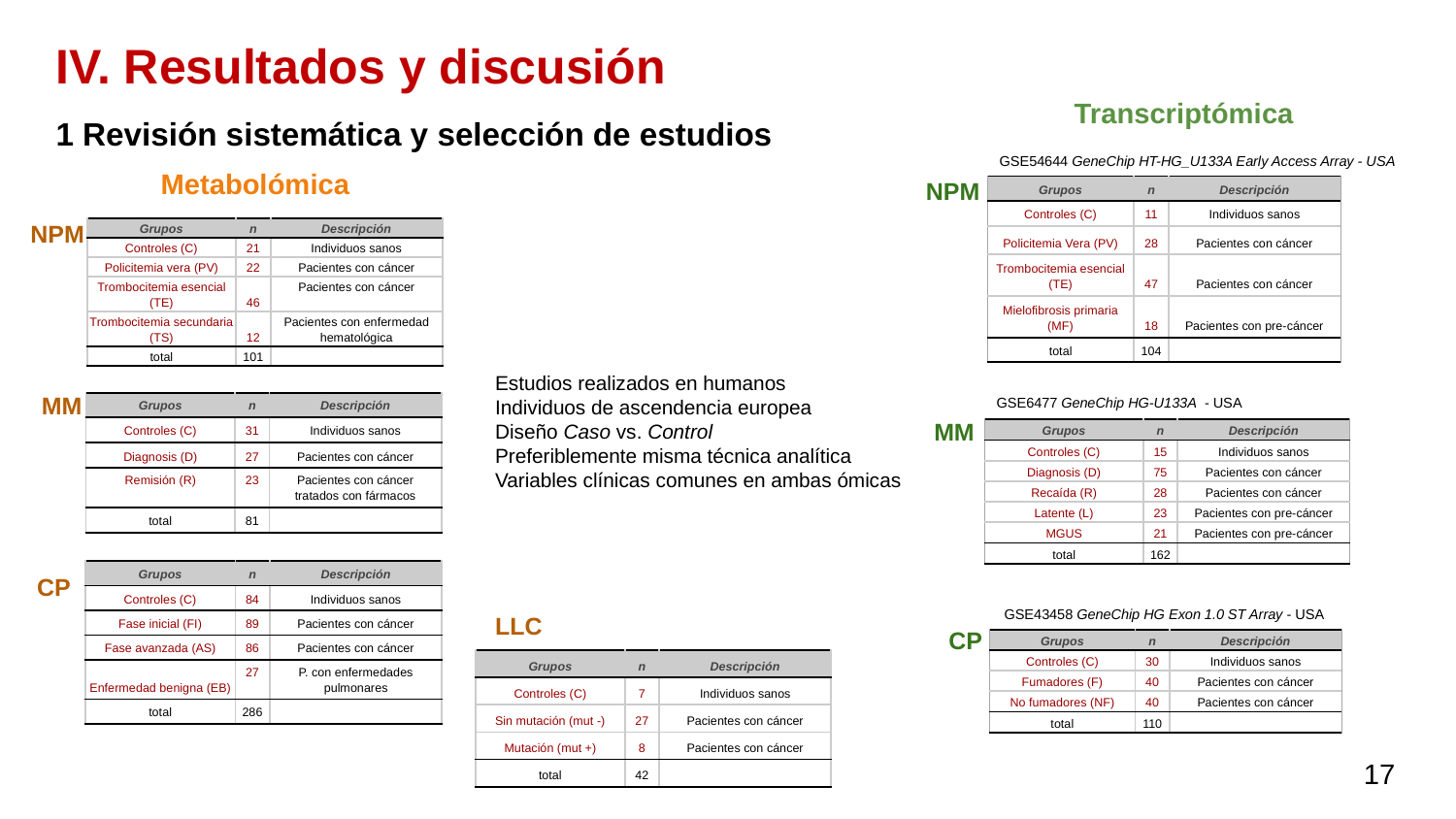

IV. Resultados y discusión
1 Revisión sistemática y selección de estudios
Transcriptómica
GSE54644 GeneChip HT-HG_U133A Early Access Array - USA
Metabolómica
NPM
| Grupos | n | Descripción |
| --- | --- | --- |
| Controles (C) | 11 | Individuos sanos |
| Policitemia Vera (PV) | 28 | Pacientes con cáncer |
| Trombocitemia esencial (TE) | 47 | Pacientes con cáncer |
| Mielofibrosis primaria (MF) | 18 | Pacientes con pre-cáncer |
| total | 104 |  |
NPM
| Grupos | n | Descripción |
| --- | --- | --- |
| Controles (C) | 21 | Individuos sanos |
| Policitemia vera (PV) | 22 | Pacientes con cáncer |
| Trombocitemia esencial (TE) | 46 | Pacientes con cáncer |
| Trombocitemia secundaria (TS) | 12 | Pacientes con enfermedad hematológica |
| total | 101 |  |

Estudios realizados en humanos
Individuos de ascendencia europea
Diseño Caso vs. Control
Preferiblemente misma técnica analítica
Variables clínicas comunes en ambas ómicas
MM
GSE6477 GeneChip HG-U133A  - USA
| Grupos | n | Descripción |
| --- | --- | --- |
| Controles (C) | 31 | Individuos sanos |
| Diagnosis (D) | 27 | Pacientes con cáncer |
| Remisión (R) | 23 | Pacientes con cáncer tratados con fármacos |
| total | 81 |  |
MM
| Grupos | n | Descripción |
| --- | --- | --- |
| Controles (C) | 15 | Individuos sanos |
| Diagnosis (D) | 75 | Pacientes con cáncer |
| Recaída (R) | 28 | Pacientes con cáncer |
| Latente (L) | 23 | Pacientes con pre-cáncer |
| MGUS | 21 | Pacientes con pre-cáncer |
| total | 162 |  |
CP
| Grupos | n | Descripción |
| --- | --- | --- |
| Controles (C) | 84 | Individuos sanos |
| Fase inicial (FI) | 89 | Pacientes con cáncer |
| Fase avanzada (AS) | 86 | Pacientes con cáncer |
| Enfermedad benigna (EB) | 27 | P. con enfermedades pulmonares |
| total | 286 |  |
LLC
GSE43458 GeneChip HG Exon 1.0 ST Array - USA
CP
| Grupos | n | Descripción |
| --- | --- | --- |
| Controles (C) | 30 | Individuos sanos |
| Fumadores (F) | 40 | Pacientes con cáncer |
| No fumadores (NF) | 40 | Pacientes con cáncer |
| total | 110 |  |
| Grupos | n | Descripción |
| --- | --- | --- |
| Controles (C) | 7 | Individuos sanos |
| Sin mutación (mut -) | 27 | Pacientes con cáncer |
| Mutación (mut +) | 8 | Pacientes con cáncer |
| total | 42 |  |
17